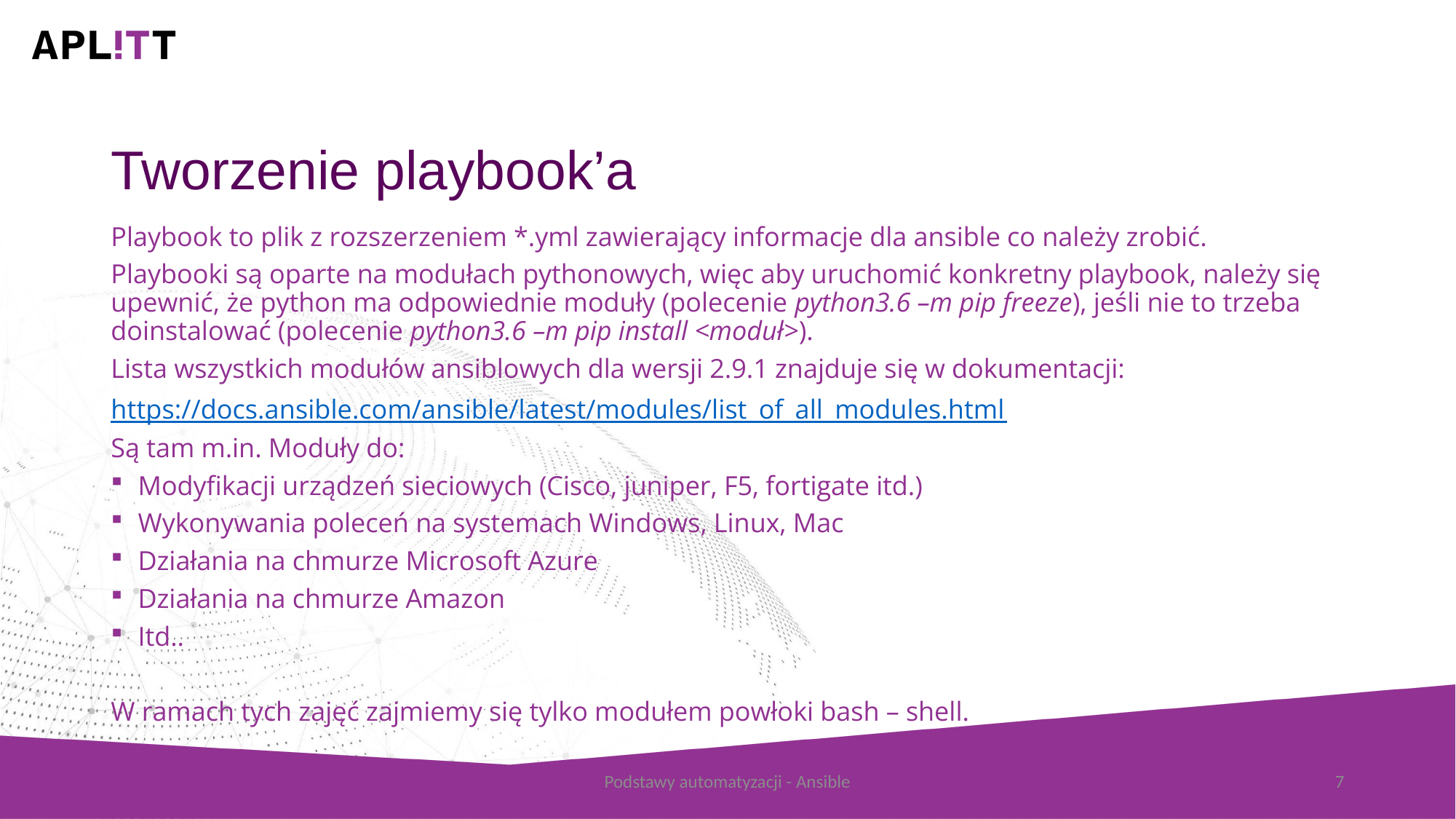

# Tworzenie playbook’a
Playbook to plik z rozszerzeniem *.yml zawierający informacje dla ansible co należy zrobić.
Playbooki są oparte na modułach pythonowych, więc aby uruchomić konkretny playbook, należy się upewnić, że python ma odpowiednie moduły (polecenie python3.6 –m pip freeze), jeśli nie to trzeba doinstalować (polecenie python3.6 –m pip install <moduł>).
Lista wszystkich modułów ansiblowych dla wersji 2.9.1 znajduje się w dokumentacji:
https://docs.ansible.com/ansible/latest/modules/list_of_all_modules.html
Są tam m.in. Moduły do:
Modyfikacji urządzeń sieciowych (Cisco, juniper, F5, fortigate itd.)
Wykonywania poleceń na systemach Windows, Linux, Mac
Działania na chmurze Microsoft Azure
Działania na chmurze Amazon
Itd..

W ramach tych zajęć zajmiemy się tylko modułem powłoki bash – shell.

Podstawy automatyzacji - Ansible
7